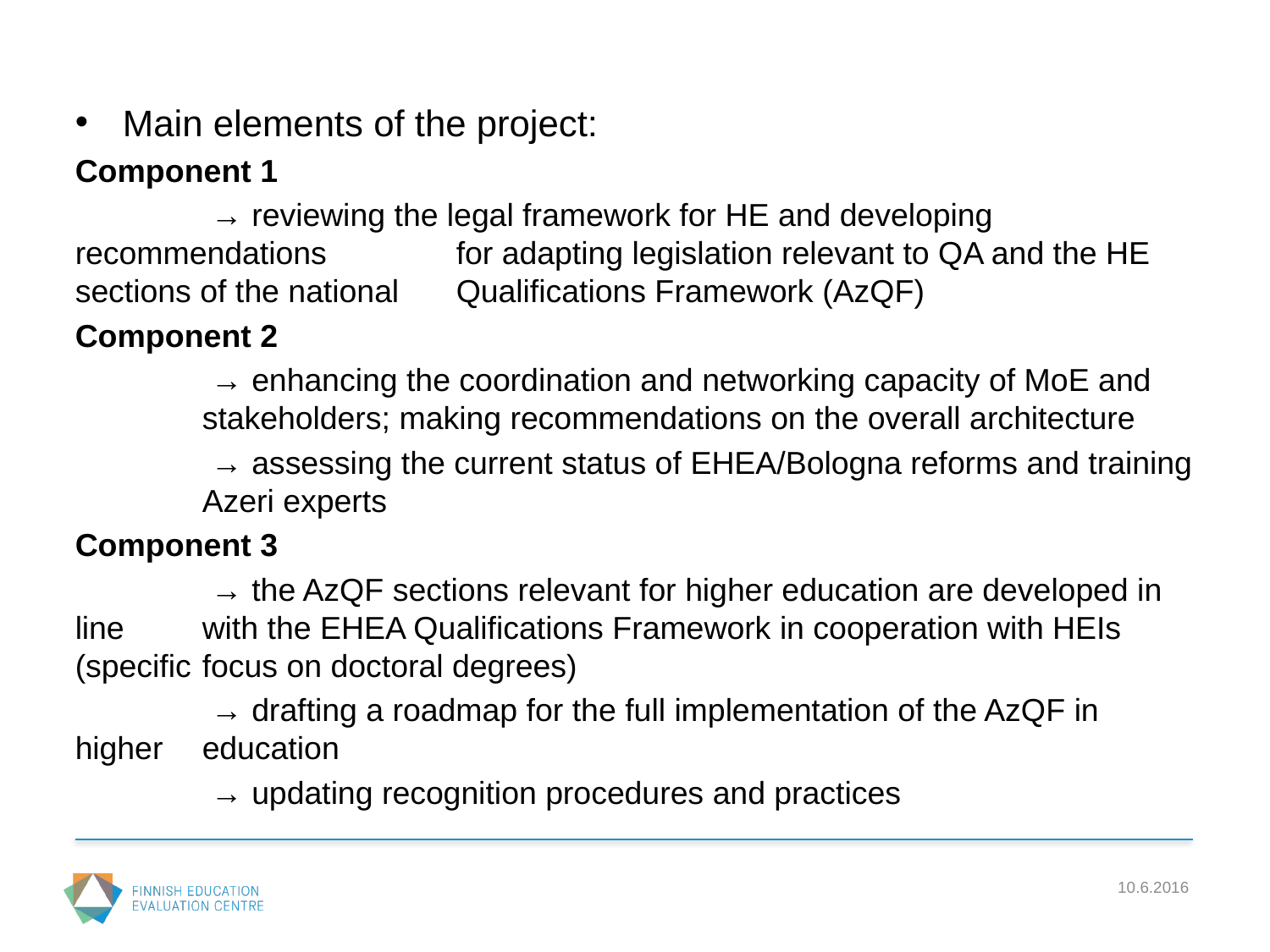

Main elements of the project:
Component 1
	 → reviewing the legal framework for HE and developing recommendations 	for adapting legislation relevant to QA and the HE sections of the national 	Qualifications Framework (AzQF)
Component 2
	 → enhancing the coordination and networking capacity of MoE and 	stakeholders; making recommendations on the overall architecture
	 → assessing the current status of EHEA/Bologna reforms and training 	Azeri experts
Component 3
	 → the AzQF sections relevant for higher education are developed in line 	with the EHEA Qualifications Framework in cooperation with HEIs (specific 	focus on doctoral degrees)
	 → drafting a roadmap for the full implementation of the AzQF in higher 	education
	 → updating recognition procedures and practices
10.6.2016